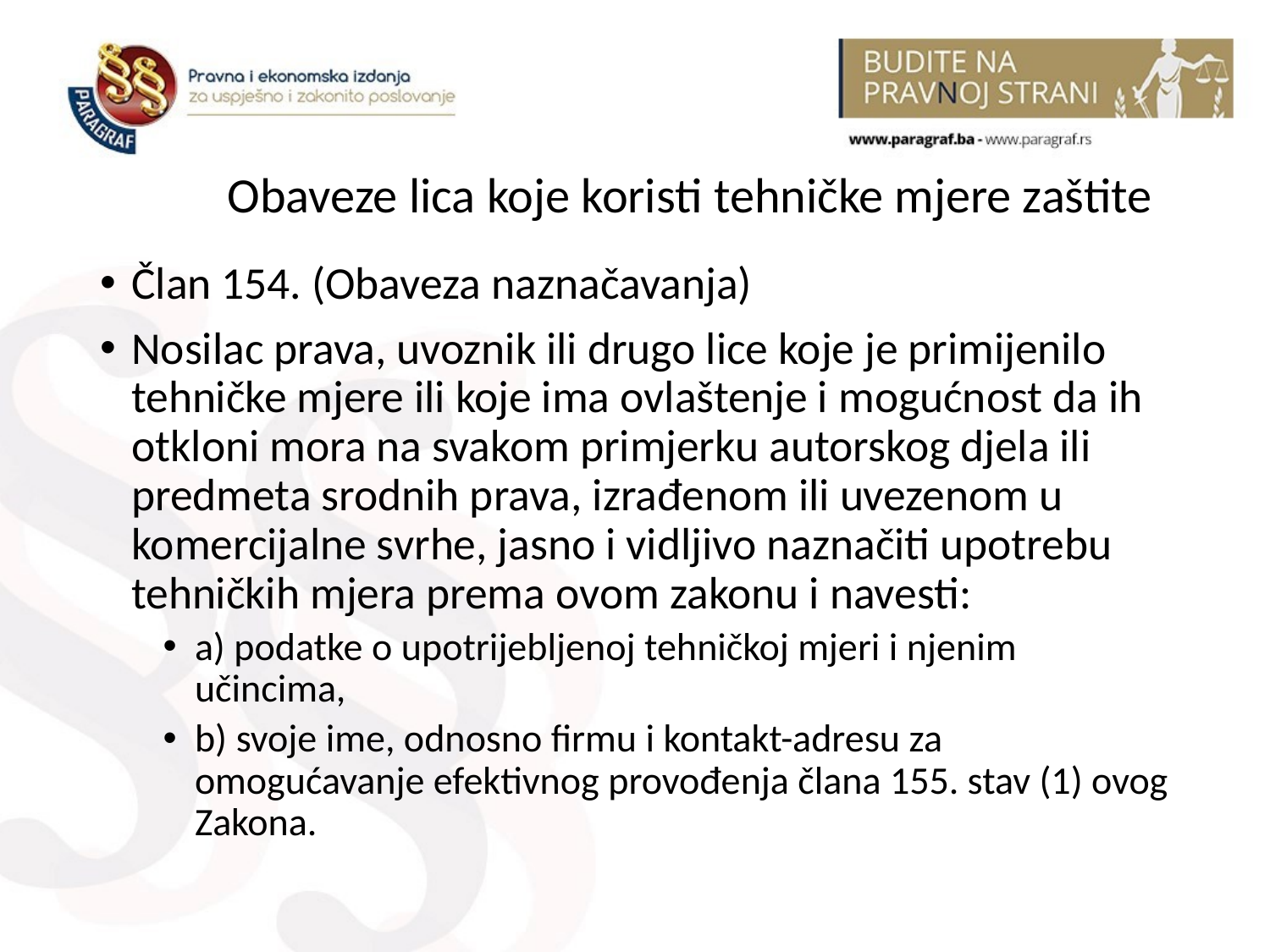

# Obaveze lica koje koristi tehničke mjere zaštite
Član 154. (Obaveza naznačavanja)
Nosilac prava, uvoznik ili drugo lice koje je primijenilo tehničke mjere ili koje ima ovlaštenje i mogućnost da ih otkloni mora na svakom primjerku autorskog djela ili predmeta srodnih prava, izrađenom ili uvezenom u komercijalne svrhe, jasno i vidljivo naznačiti upotrebu tehničkih mjera prema ovom zakonu i navesti:
a) podatke o upotrijebljenoj tehničkoj mjeri i njenim učincima,
b) svoje ime, odnosno firmu i kontakt-adresu za omogućavanje efektivnog provođenja člana 155. stav (1) ovog Zakona.